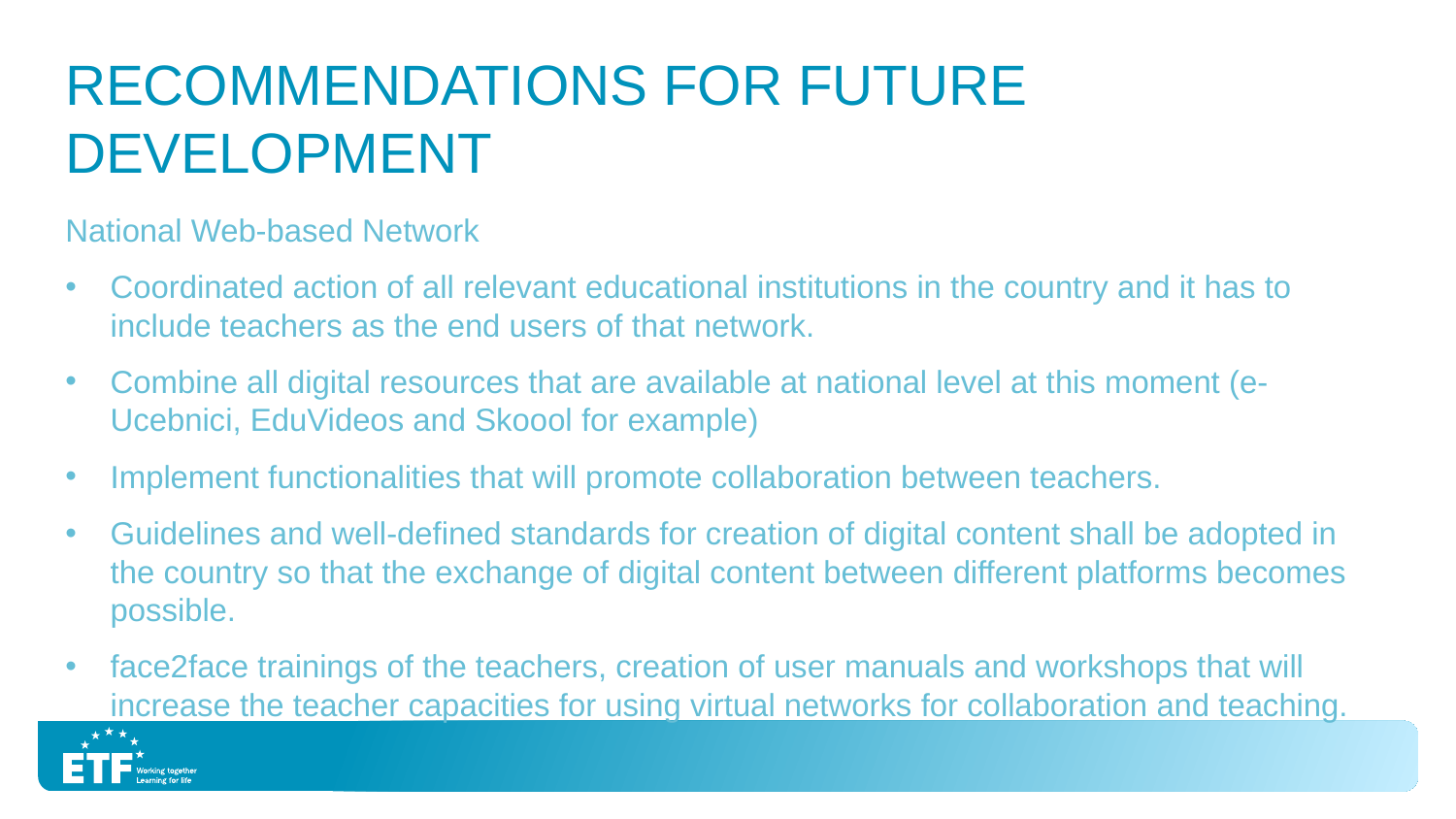

# RECOMMENDATIONS FOR FUTURE DEVELOPMENT
National Web-based Network
Coordinated action of all relevant educational institutions in the country and it has to include teachers as the end users of that network.
Combine all digital resources that are available at national level at this moment (e-Ucebnici, EduVideos and Skoool for example)
Implement functionalities that will promote collaboration between teachers.
Guidelines and well-defined standards for creation of digital content shall be adopted in the country so that the exchange of digital content between different platforms becomes possible.
face2face trainings of the teachers, creation of user manuals and workshops that will increase the teacher capacities for using virtual networks for collaboration and teaching.